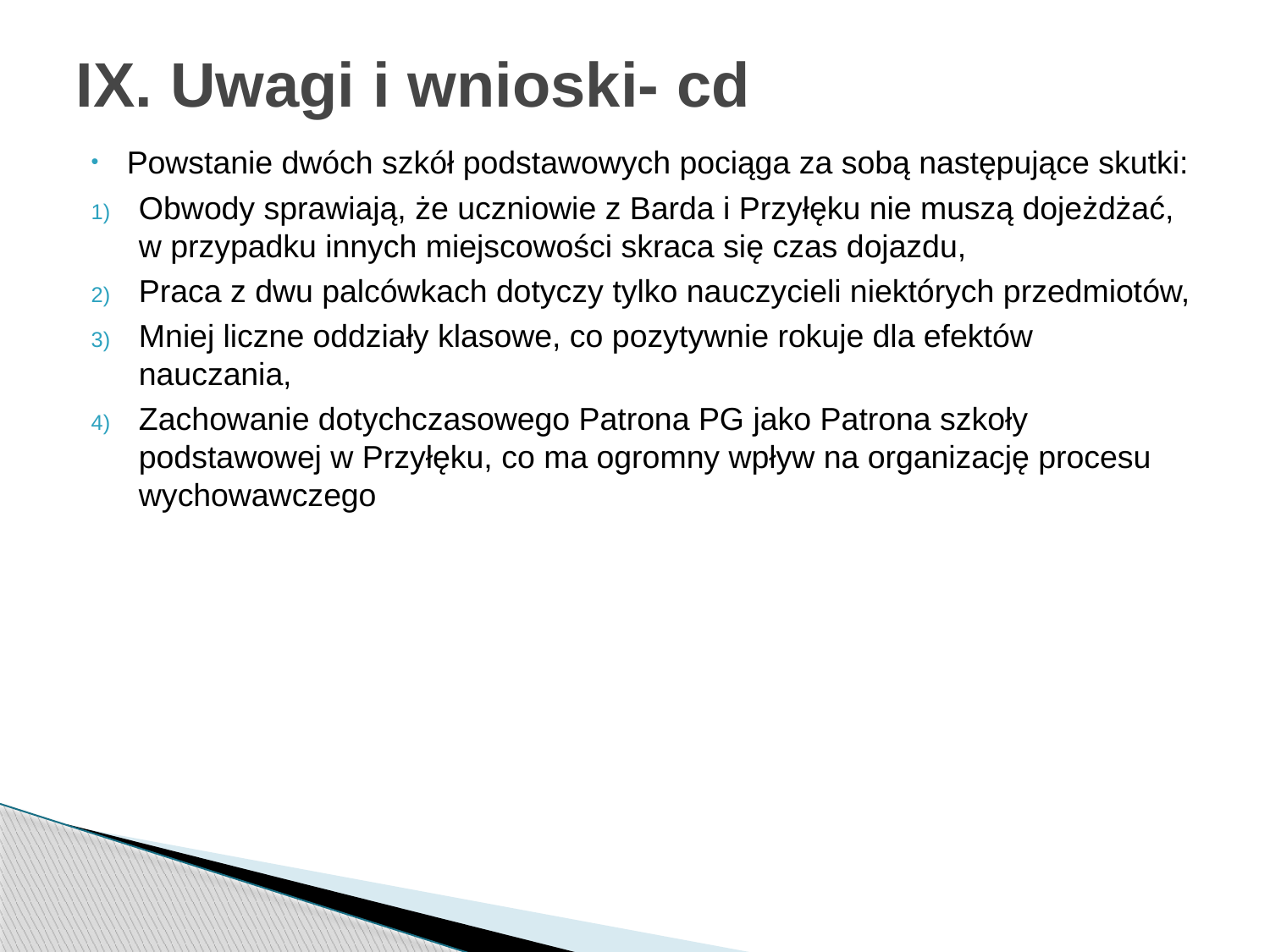

# IX. Uwagi i wnioski- cd
Powstanie dwóch szkół podstawowych pociąga za sobą następujące skutki:
Obwody sprawiają, że uczniowie z Barda i Przyłęku nie muszą dojeżdżać, w przypadku innych miejscowości skraca się czas dojazdu,
Praca z dwu palcówkach dotyczy tylko nauczycieli niektórych przedmiotów,
Mniej liczne oddziały klasowe, co pozytywnie rokuje dla efektów nauczania,
Zachowanie dotychczasowego Patrona PG jako Patrona szkoły podstawowej w Przyłęku, co ma ogromny wpływ na organizację procesu wychowawczego